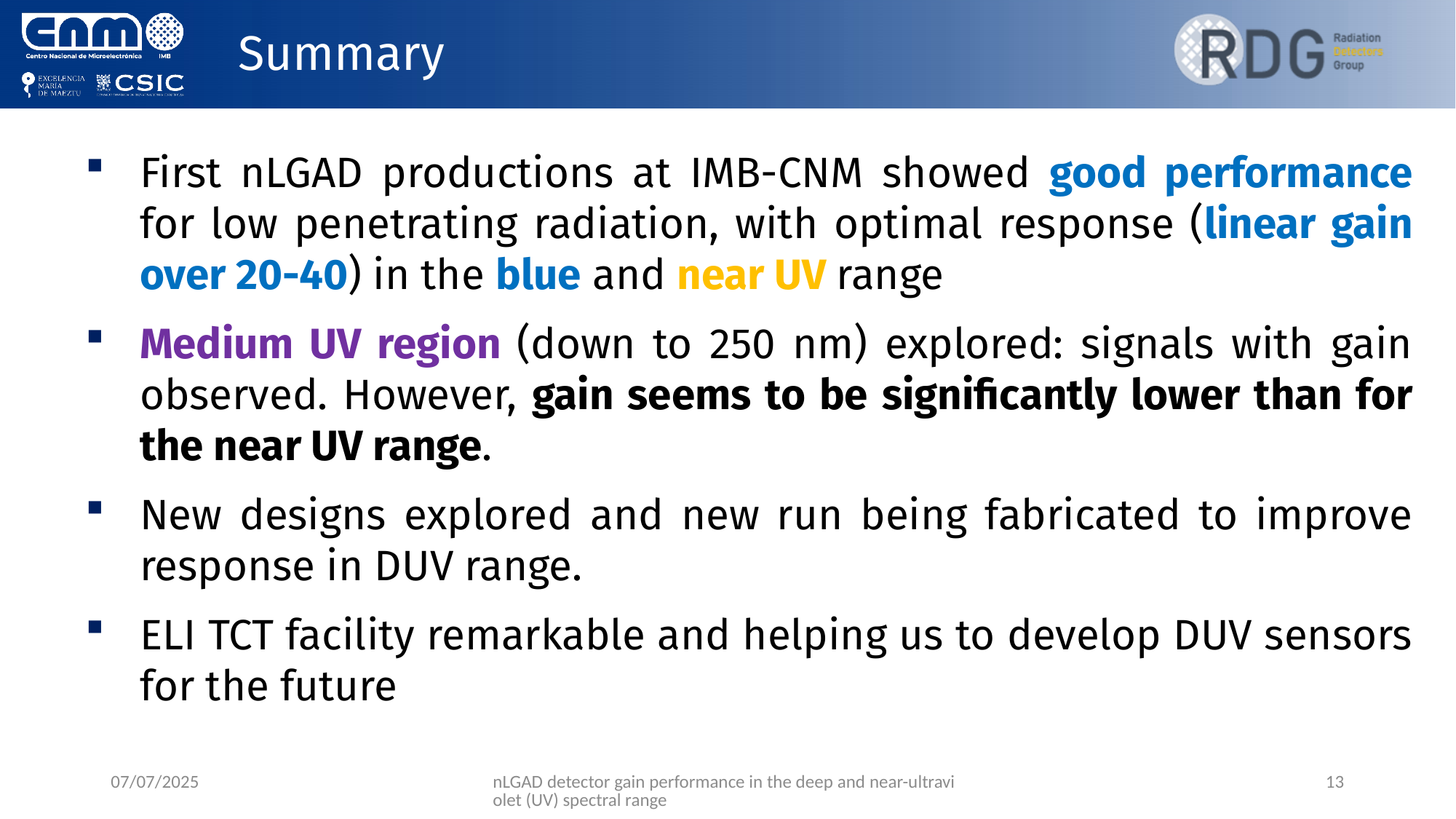

Summary
First nLGAD productions at IMB-CNM showed good performance for low penetrating radiation, with optimal response (linear gain over 20-40) in the blue and near UV range
Medium UV region (down to 250 nm) explored: signals with gain observed. However, gain seems to be significantly lower than for the near UV range.
New designs explored and new run being fabricated to improve response in DUV range.
ELI TCT facility remarkable and helping us to develop DUV sensors for the future
07/07/2025
nLGAD detector gain performance in the deep and near-ultraviolet (UV) spectral range
13